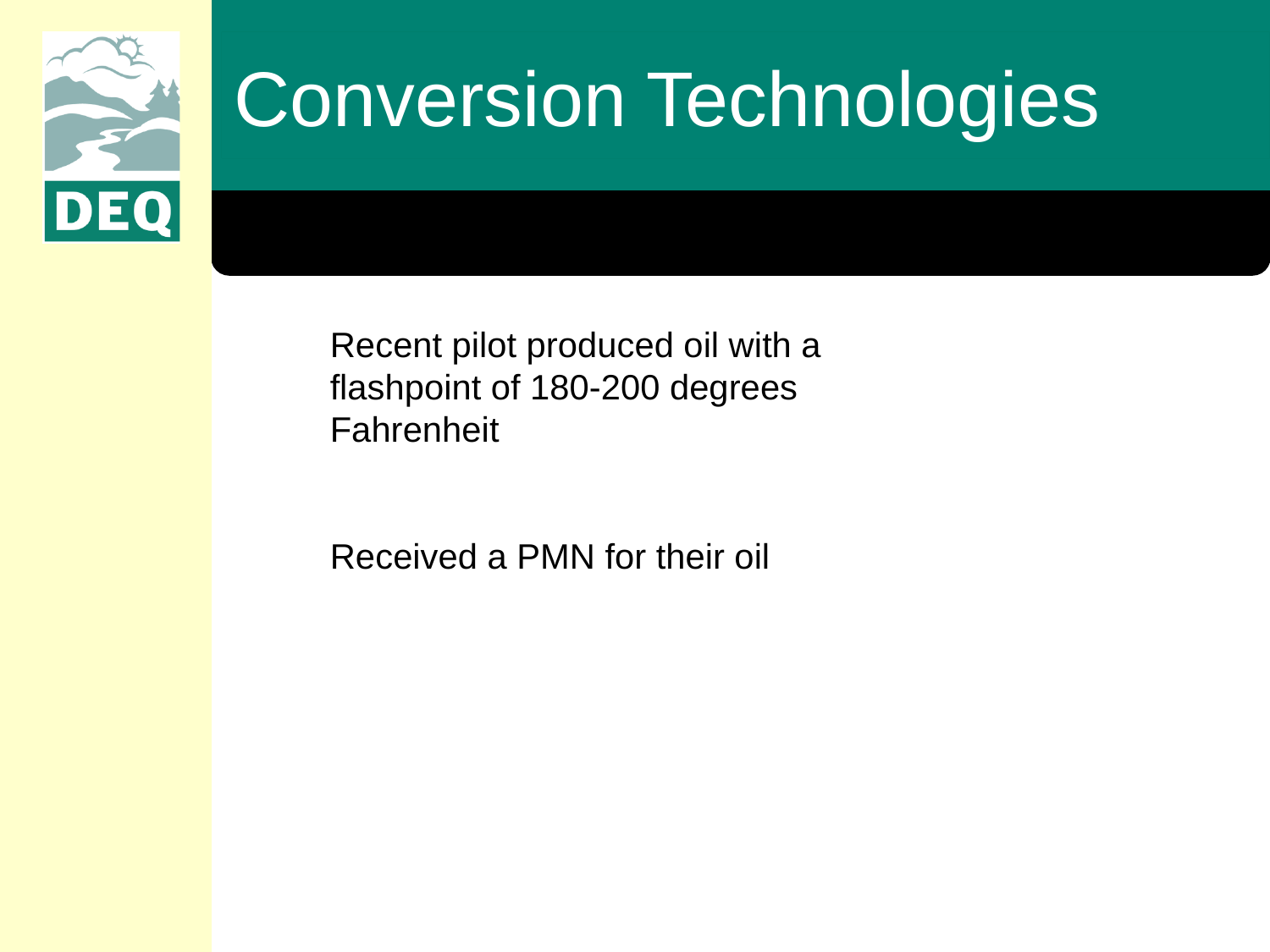

Conversion Technologies

Recent pilot produced oil with a flashpoint of 180-200 degrees Fahrenheit

Received a PMN for their oil